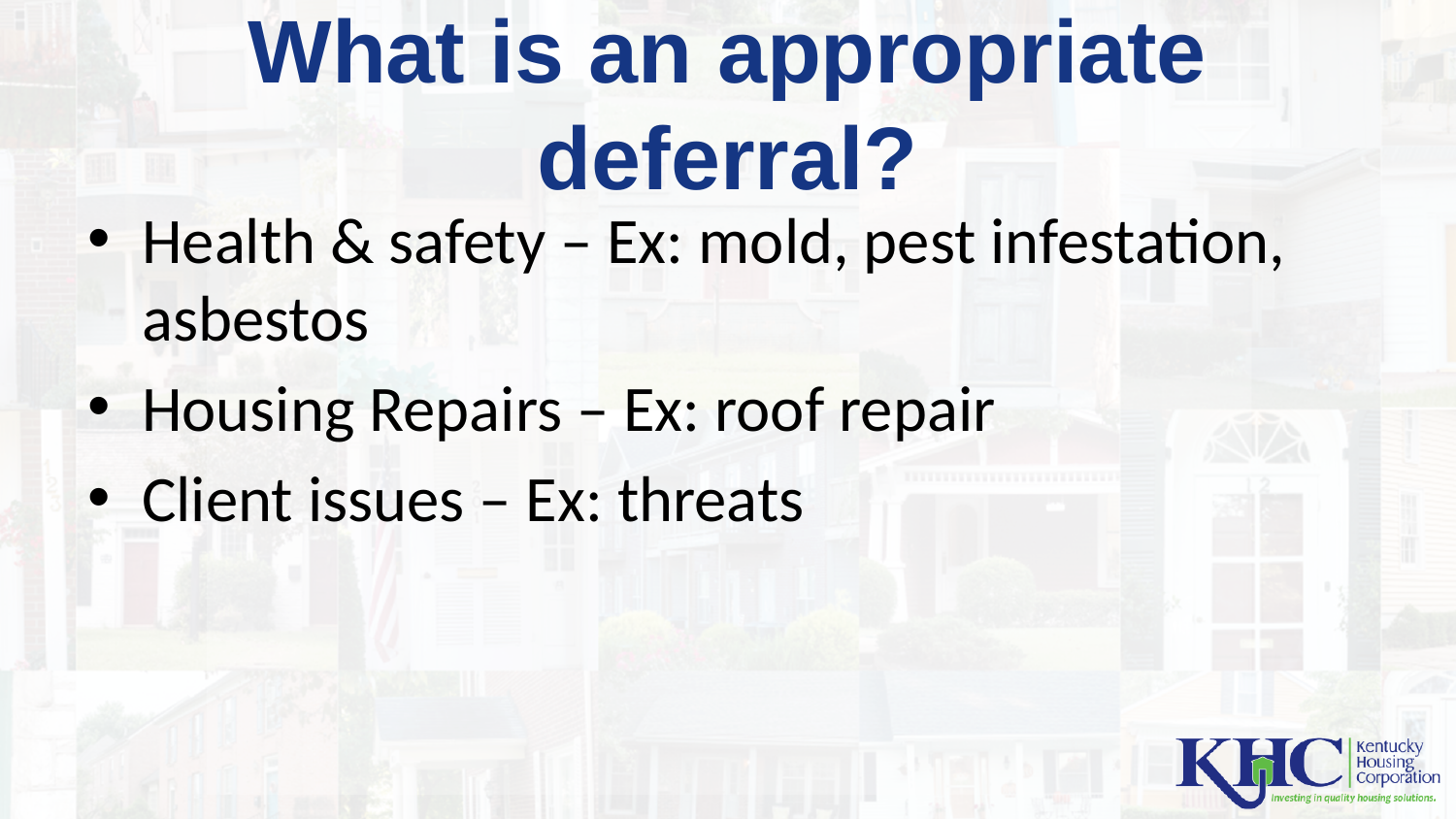

# What is an appropriate deferral?
Health & safety – Ex: mold, pest infestation, asbestos
Housing Repairs – Ex: roof repair
Client issues – Ex: threats